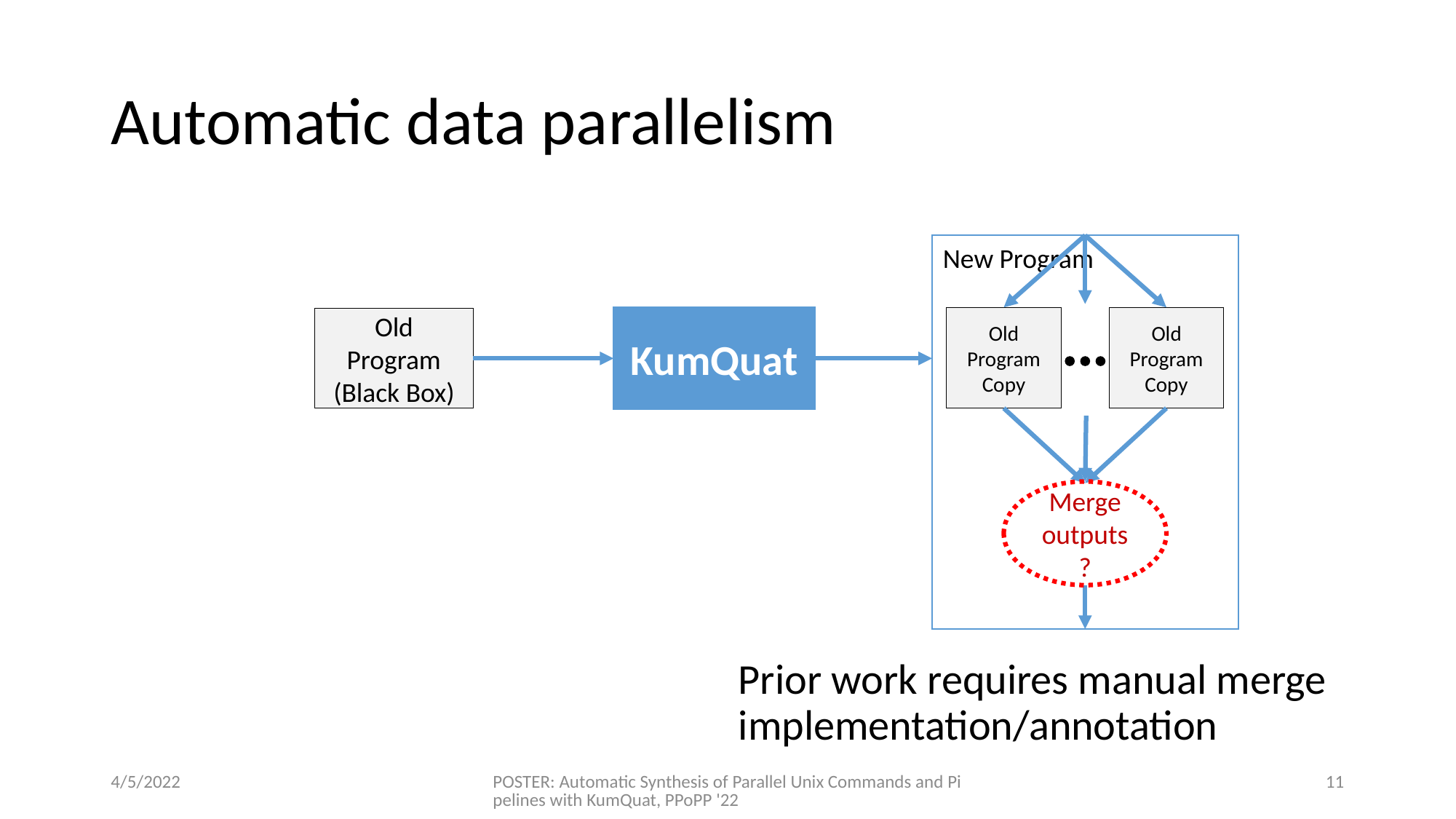

# Automatic data parallelism
New Program
Old Program Copy
Old Program Copy

KumQuat
Old Program
(Black Box)
Merge outputs?
Prior work requires manual merge implementation/annotation
4/5/2022
POSTER: Automatic Synthesis of Parallel Unix Commands and Pipelines with KumQuat, PPoPP '22
11